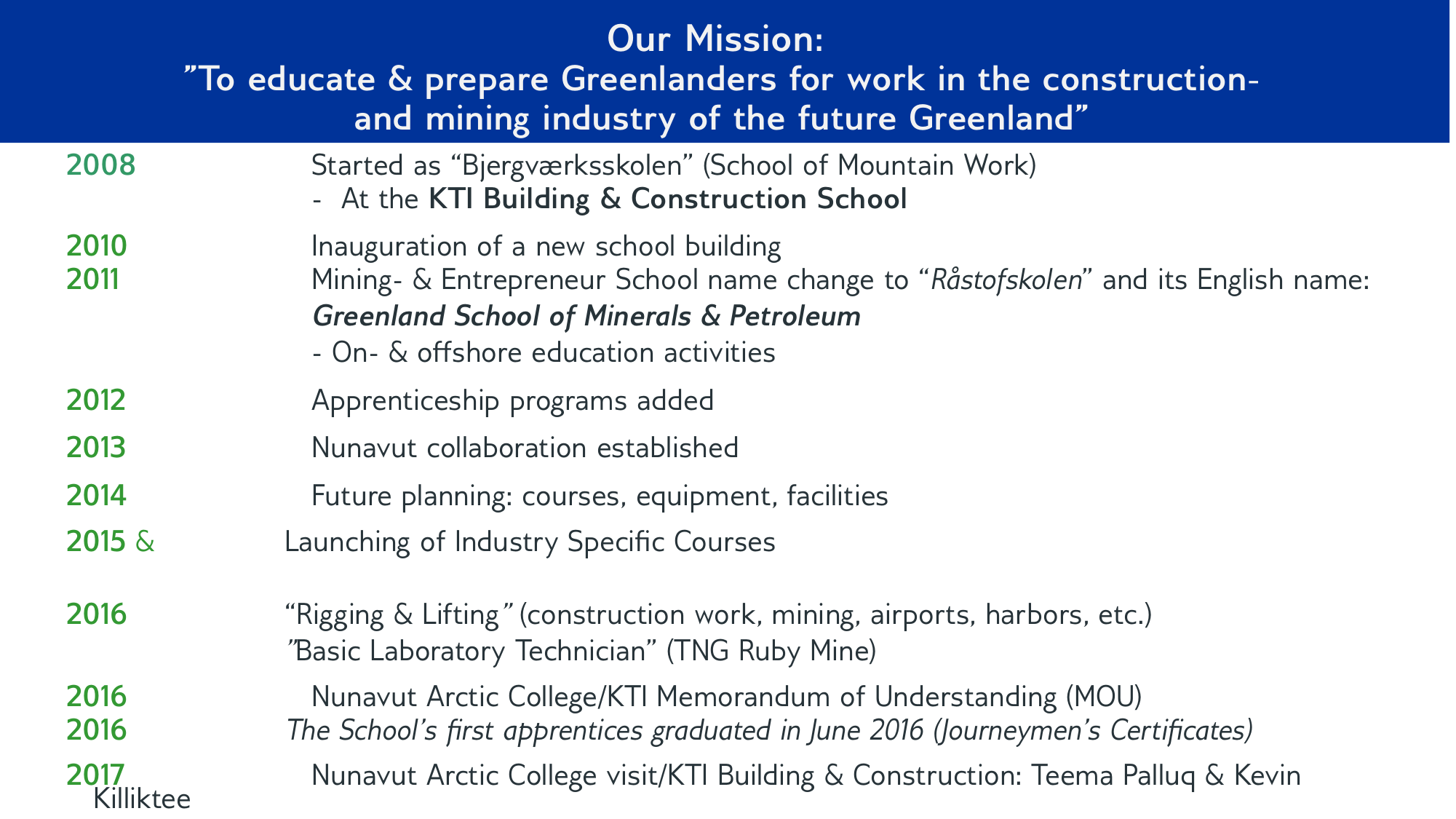

Our Mission:
”To educate & prepare Greenlanders for work in the construction-
and mining industry of the future Greenland”
2008 		Started as “Bjergværksskolen” (School of Mountain Work)
            		-  At the KTI Building & Construction School
2010 		Inauguration of a new school building
     		Mining- & Entrepreneur School name change to “Råstofskolen” and its English name:
			Greenland School of Minerals & Petroleum
		 	- On- & offshore education activities
2012 		Apprenticeship programs added
2013 		Nunavut collaboration established
2014 		Future planning: courses, equipment, facilities

2015 &		Launching of Industry Specific Courses

2016      	“Rigging & Lifting” (construction work, mining, airports, harbors, etc.)
	 	”Basic Laboratory Technician” (TNG Ruby Mine)

2016 		Nunavut Arctic College/KTI Memorandum of Understanding (MOU)

2016 		The School’s first apprentices graduated in June 2016 (Journeymen’s Certificates)

2017 		Nunavut Arctic College visit/KTI Building & Construction: Teema Palluq & Kevin Killiktee